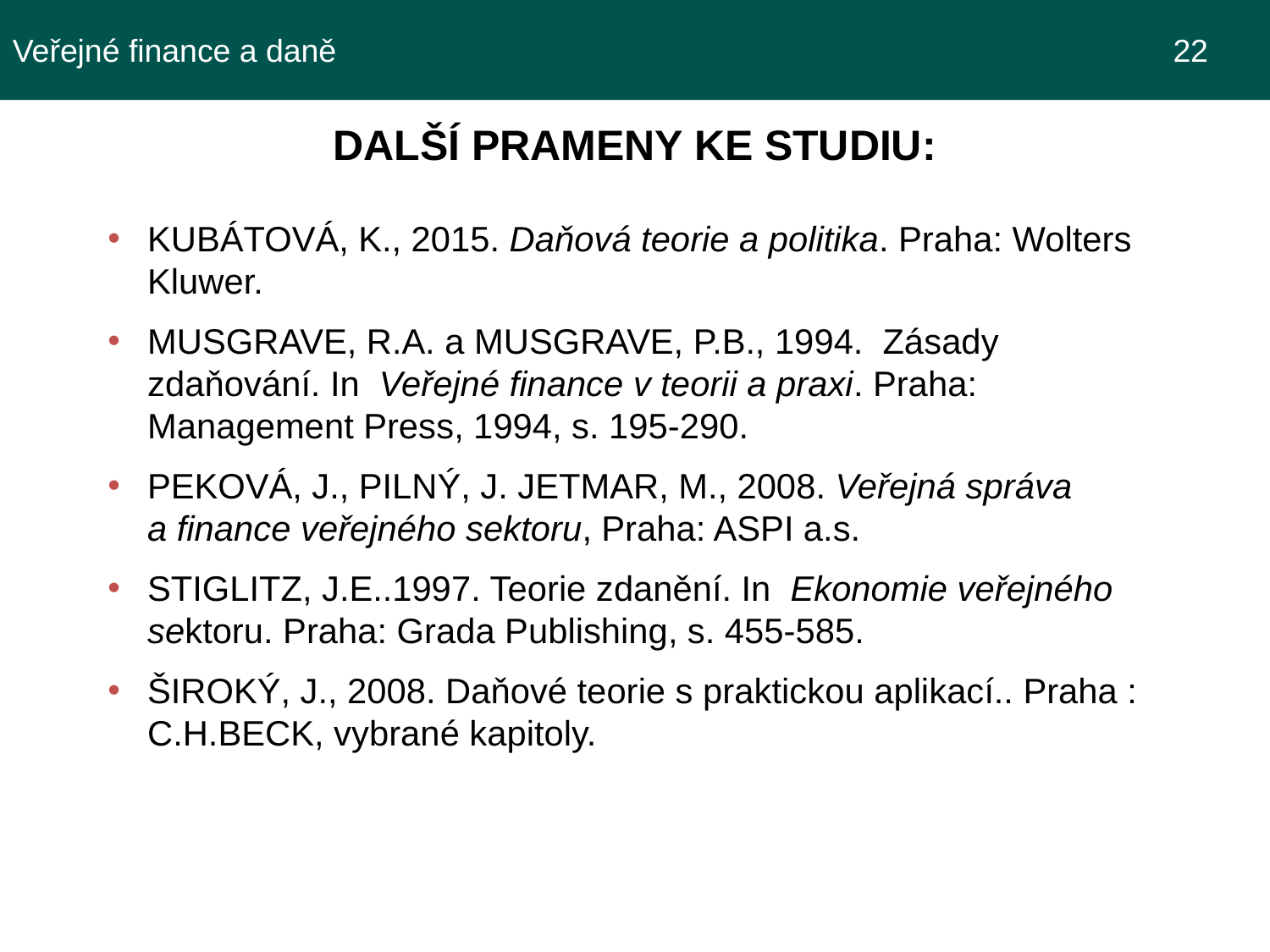

Veřejné finance a daně							  22
DALŠÍ PRAMENY KE STUDIU:
KUBÁTOVÁ, K., 2015. Daňová teorie a politika. Praha: Wolters Kluwer.
MUSGRAVE, R.A. a MUSGRAVE, P.B., 1994.  Zásady zdaňování. In  Veřejné finance v teorii a praxi. Praha: Management Press, 1994, s. 195-290.
PEKOVÁ, J., PILNÝ, J. JETMAR, M., 2008. Veřejná správa a finance veřejného sektoru, Praha: ASPI a.s.
STIGLITZ, J.E..1997. Teorie zdanění. In  Ekonomie veřejného sektoru. Praha: Grada Publishing, s. 455-585.
ŠIROKÝ, J., 2008. Daňové teorie s praktickou aplikací.. Praha : C.H.BECK, vybrané kapitoly.